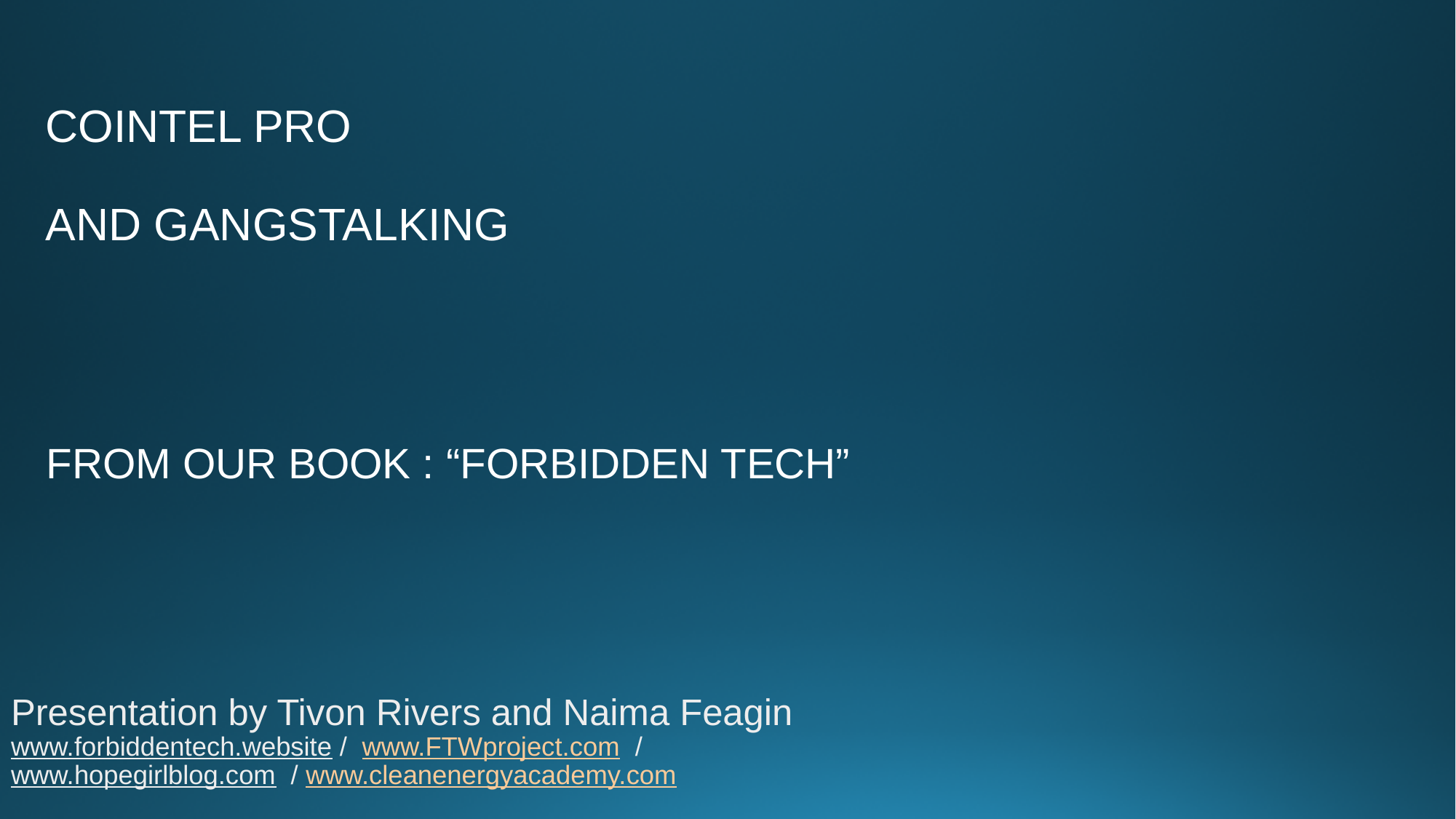

# COINTEL PRO AND GANGSTALKING

FROM OUR BOOK : “FORBIDDEN TECH”

Presentation by Tivon Rivers and Naima Feagin
www.forbiddentech.website /  www.FTWproject.com  / www.hopegirlblog.com  / www.cleanenergyacademy.com